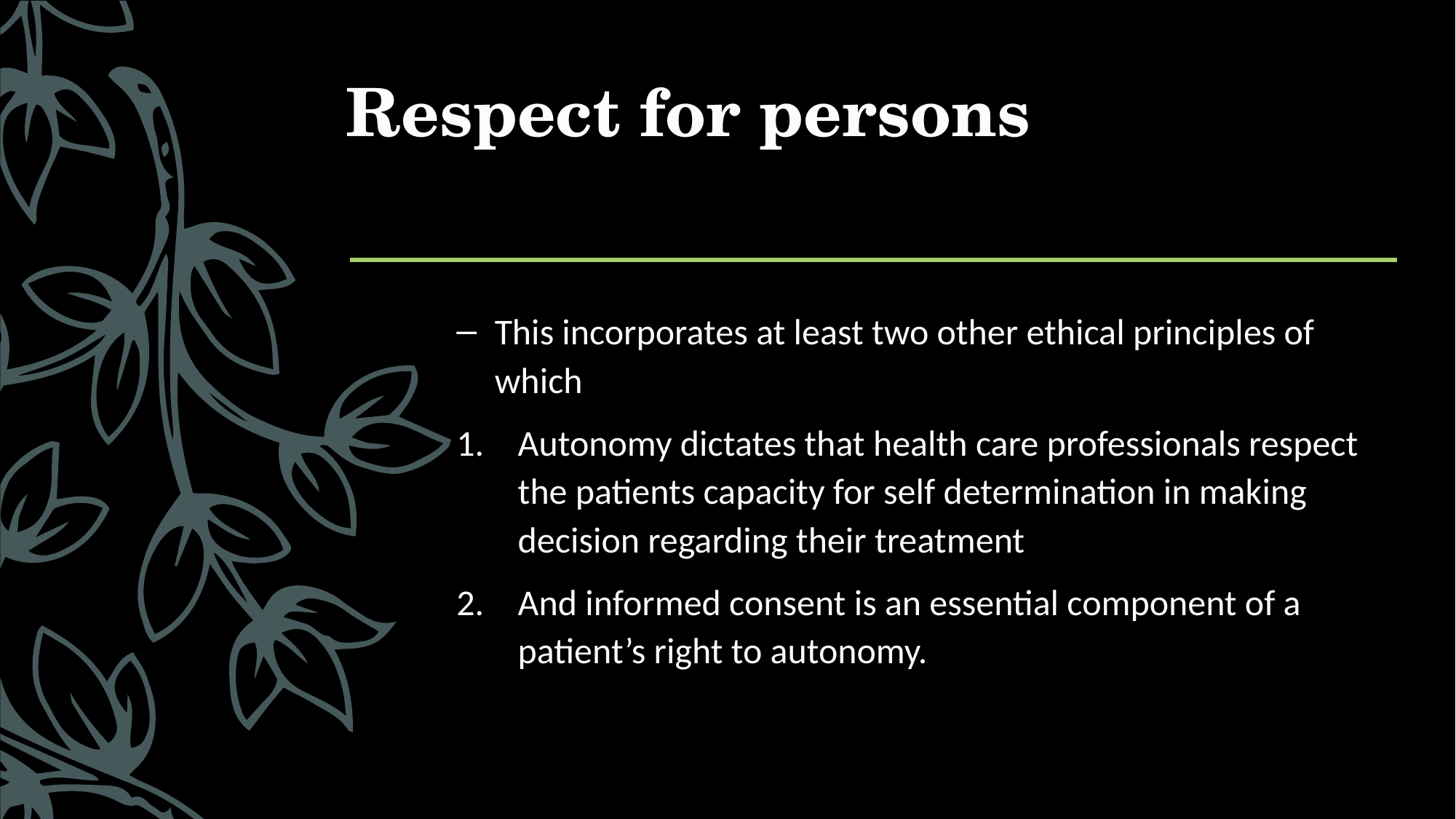

# Respect for persons
This incorporates at least two other ethical principles of which
Autonomy dictates that health care professionals respect the patients capacity for self determination in making decision regarding their treatment
And informed consent is an essential component of a patient’s right to autonomy.